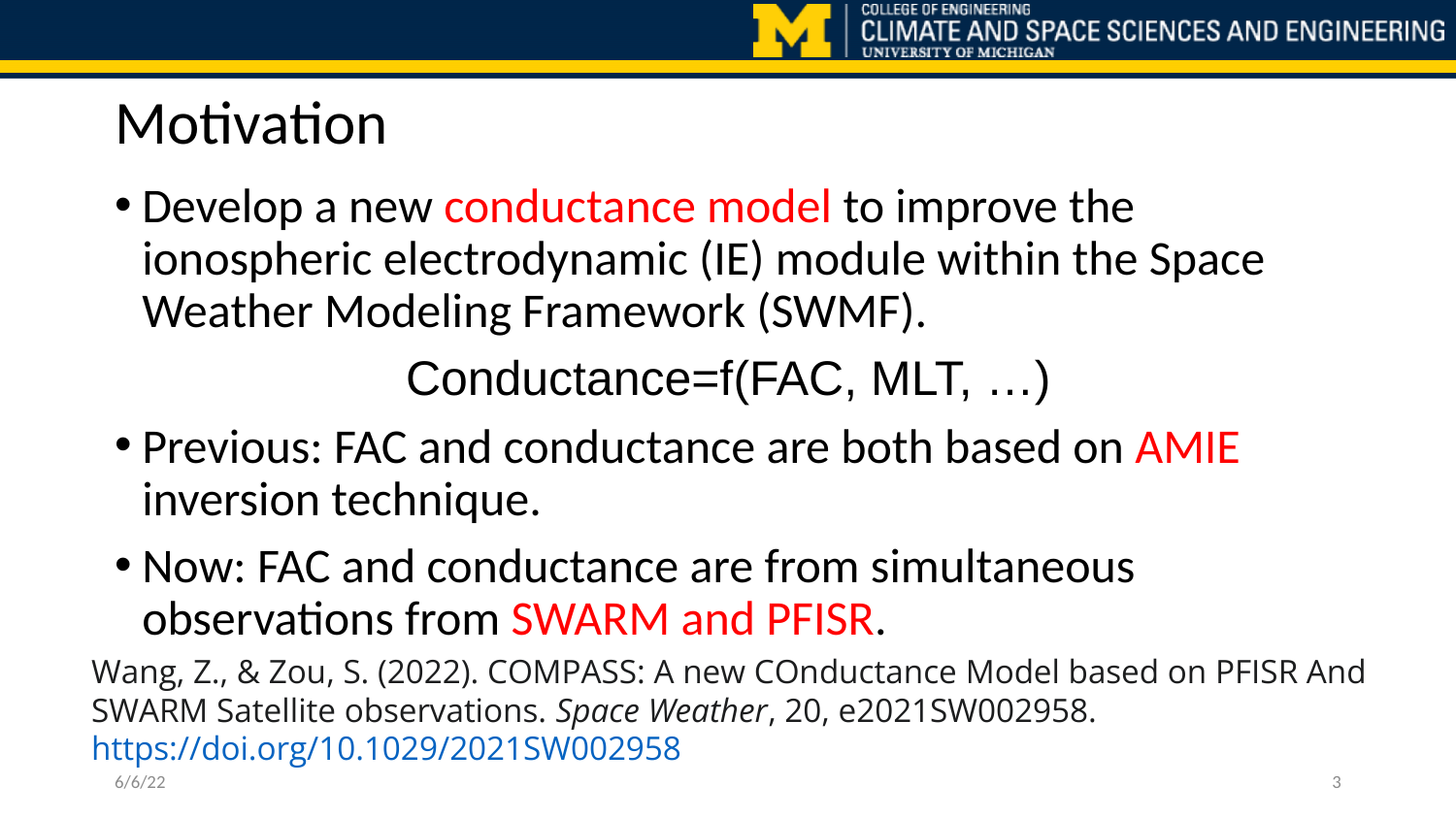

Motivation
Develop a new conductance model to improve the ionospheric electrodynamic (IE) module within the Space Weather Modeling Framework (SWMF).
		Conductance=f(FAC, MLT, …)
Previous: FAC and conductance are both based on AMIE inversion technique.
Now: FAC and conductance are from simultaneous observations from SWARM and PFISR.

Wang, Z., & Zou, S. (2022). COMPASS: A new COnductance Model based on PFISR And SWARM Satellite observations. Space Weather, 20, e2021SW002958. https://doi.org/10.1029/2021SW002958
6/6/22
3